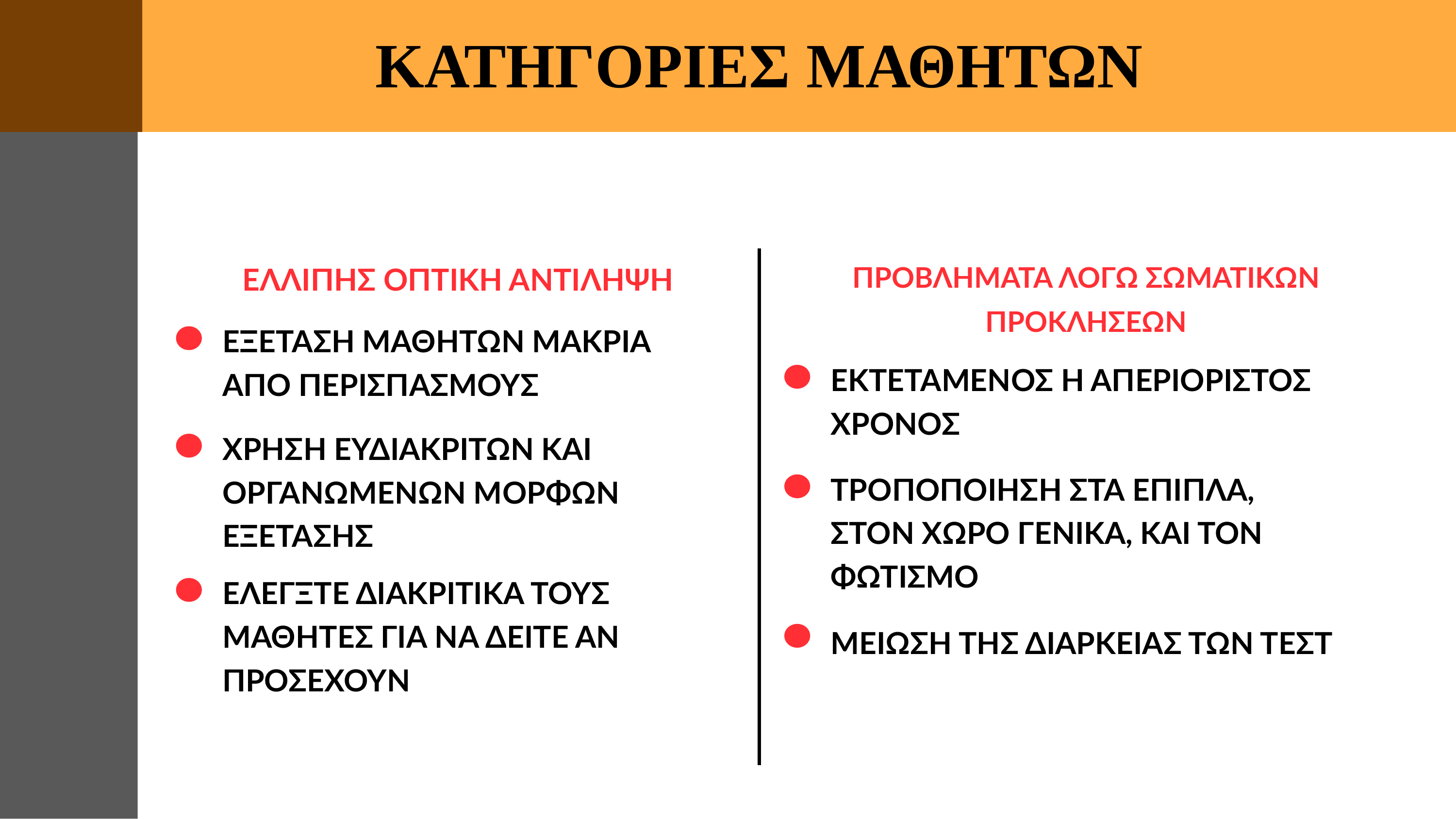

ΚΑΤΗΓΟΡΙΕΣ ΜΑΘΗΤΩΝ
ΕΛΛΙΠΗΣ ΟΠΤΙΚΗ ΑΝΤΙΛΗΨΗ
ΠΡΟΒΛΗΜΑΤΑ ΛΟΓΩ ΣΩΜΑΤΙΚΩΝ ΠΡΟΚΛΗΣΕΩΝ
ΕΞΕΤΑΣΗ ΜΑΘΗΤΩΝ ΜΑΚΡΙΑ ΑΠΟ ΠΕΡΙΣΠΑΣΜΟΥΣ

ΕΚΤΕΤΑΜΕΝΟΣ Ή ΑΠΕΡΙΟΡΙΣΤΟΣ ΧΡΟΝΟΣ

ΧΡΗΣΗ ΕΥΔΙΑΚΡΙΤΩΝ ΚΑΙ ΟΡΓΑΝΩΜΕΝΩΝ ΜΟΡΦΩΝ ΕΞΕΤΑΣΗΣ

ΤΡΟΠΟΠΟΙΗΣΗ ΣΤΑ ΕΠΙΠΛΑ, ΣΤΟΝ ΧΩΡΟ ΓΕΝΙΚΑ, ΚΑΙ ΤΟΝ ΦΩΤΙΣΜΟ

ΕΛΕΓΞΤΕ ΔΙΑΚΡΙΤΙΚΑ ΤΟΥΣ ΜΑΘΗΤΕΣ ΓΙΑ ΝΑ ΔΕΙΤΕ ΑΝ
ΠΡΟΣΕΧΟΥΝ

ΜΕΙΩΣΗ ΤΗΣ ΔΙΑΡΚΕΙΑΣ ΤΩΝ ΤΕΣΤ